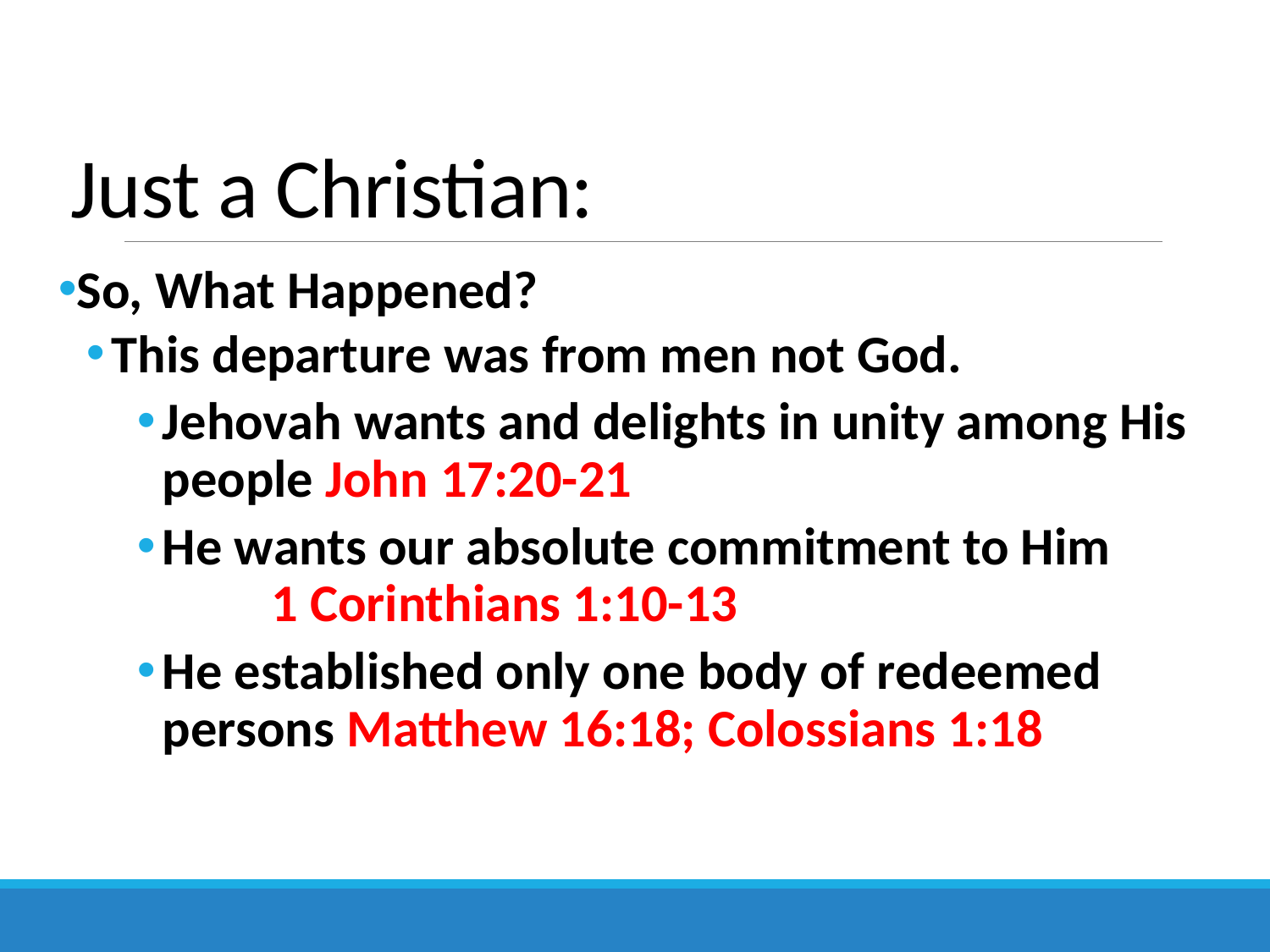

# Just a Christian:
So, What Happened?
This departure was from men not God.
Jehovah wants and delights in unity among His people John 17:20-21
He wants our absolute commitment to Him                1 Corinthians 1:10-13
He established only one body of redeemed persons Matthew 16:18; Colossians 1:18